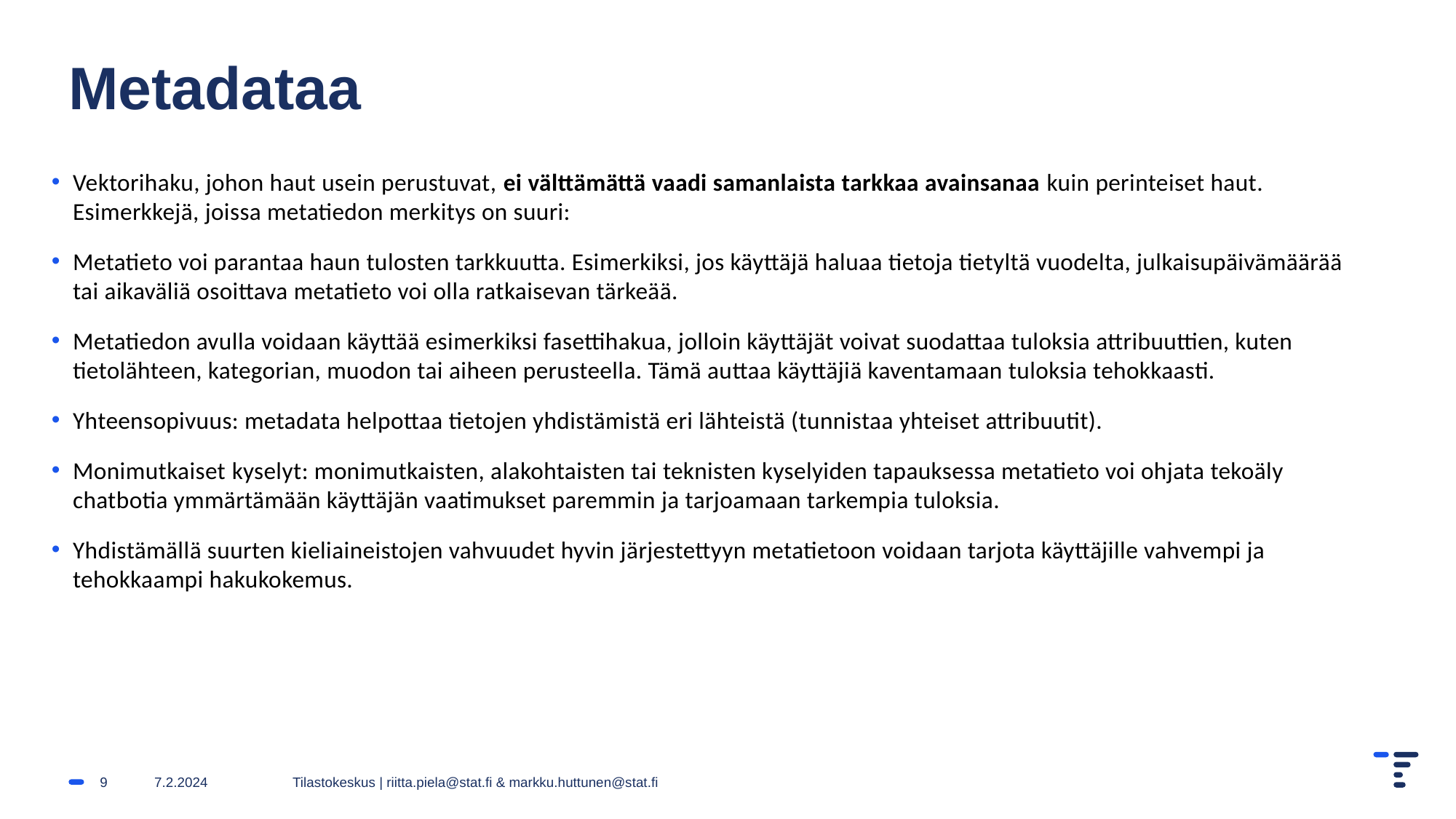

# Metadataa
Vektorihaku, johon haut usein perustuvat, ei välttämättä vaadi samanlaista tarkkaa avainsanaa kuin perinteiset haut. Esimerkkejä, joissa metatiedon merkitys on suuri:
Metatieto voi parantaa haun tulosten tarkkuutta. Esimerkiksi, jos käyttäjä haluaa tietoja tietyltä vuodelta, julkaisupäivämäärää tai aikaväliä osoittava metatieto voi olla ratkaisevan tärkeää.
Metatiedon avulla voidaan käyttää esimerkiksi fasettihakua, jolloin käyttäjät voivat suodattaa tuloksia attribuuttien, kuten tietolähteen, kategorian, muodon tai aiheen perusteella. Tämä auttaa käyttäjiä kaventamaan tuloksia tehokkaasti.
Yhteensopivuus: metadata helpottaa tietojen yhdistämistä eri lähteistä (tunnistaa yhteiset attribuutit).
Monimutkaiset kyselyt: monimutkaisten, alakohtaisten tai teknisten kyselyiden tapauksessa metatieto voi ohjata tekoäly chatbotia ymmärtämään käyttäjän vaatimukset paremmin ja tarjoamaan tarkempia tuloksia.
Yhdistämällä suurten kieliaineistojen vahvuudet hyvin järjestettyyn metatietoon voidaan tarjota käyttäjille vahvempi ja tehokkaampi hakukokemus.

9
7.2.2024
Tilastokeskus | riitta.piela@stat.fi & markku.huttunen@stat.fi